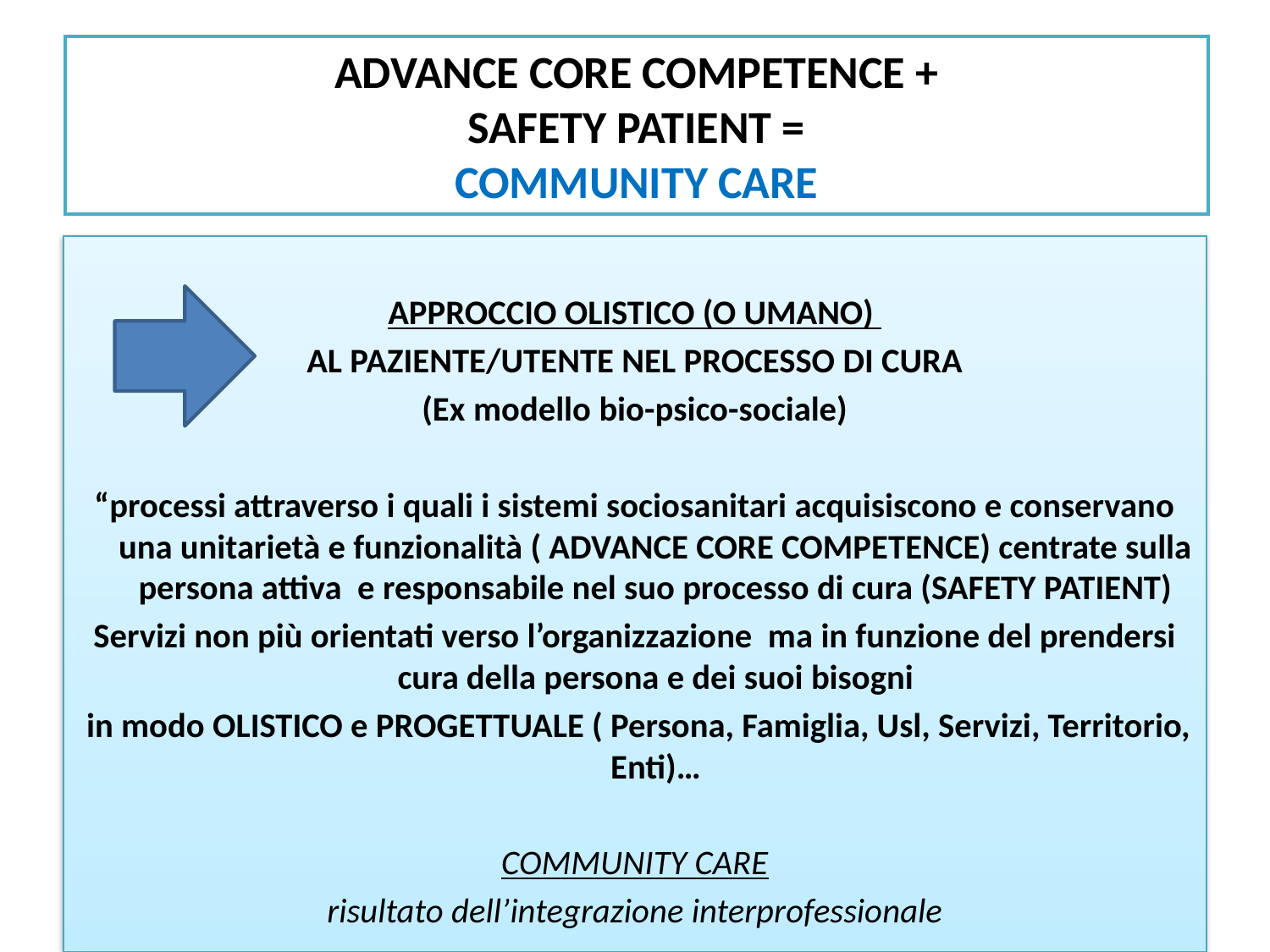

# ADVANCE CORE COMPETENCE + SAFETY PATIENT = COMMUNITY CARE

APPROCCIO OLISTICO (O UMANO)
AL PAZIENTE/UTENTE NEL PROCESSO DI CURA
(Ex modello bio-psico-sociale)

“processi attraverso i quali i sistemi sociosanitari acquisiscono e conservano una unitarietà e funzionalità ( ADVANCE CORE COMPETENCE) centrate sulla persona attiva  e responsabile nel suo processo di cura (SAFETY PATIENT)
Servizi non più orientati verso l’organizzazione  ma in funzione del prendersi cura della persona e dei suoi bisogni
 in modo OLISTICO e PROGETTUALE ( Persona, Famiglia, Usl, Servizi, Territorio, Enti)…

COMMUNITY CARE
risultato dell’integrazione interprofessionale